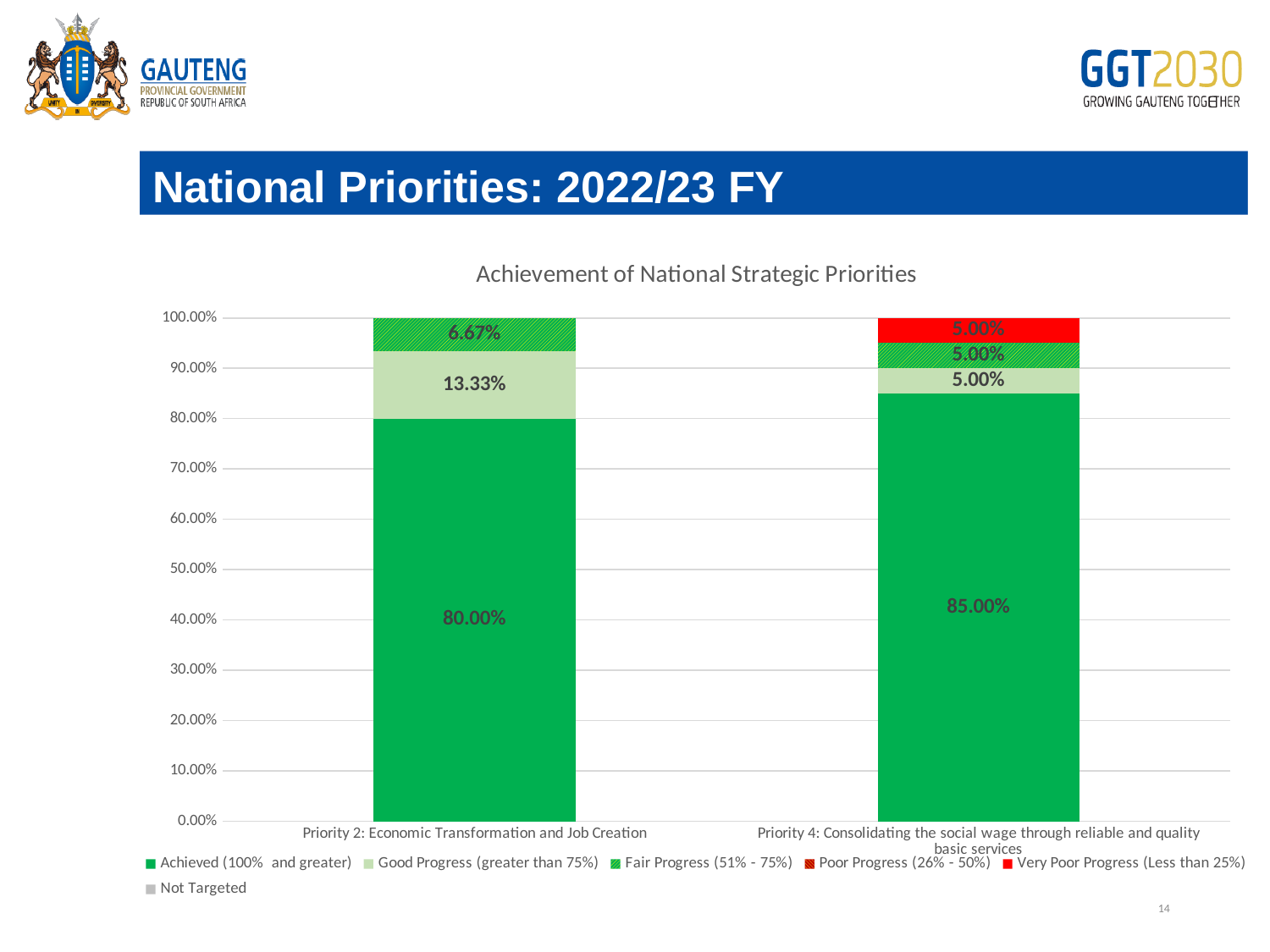

National Priorities: 2022/23 FY

### Chart: Achievement of National Strategic Priorities

| Category | Achieved (100%  and greater) | Good Progress (greater than 75%) | Fair Progress (51% - 75%) | Poor Progress (26% - 50%) | Very Poor Progress (Less than 25%) | Not Targeted |
|---|---|---|---|---|---|---|
| Priority 2: Economic Transformation and Job Creation | 0.8 | 0.13333333333333333 | 0.06666666666666667 | 0.0 | 0.0 | 0.0 |
| Priority 4: Consolidating the social wage through reliable and quality basic services | 0.85 | 0.05 | 0.05 | 0.0 | 0.05 | 0.0 |
# Edit
14